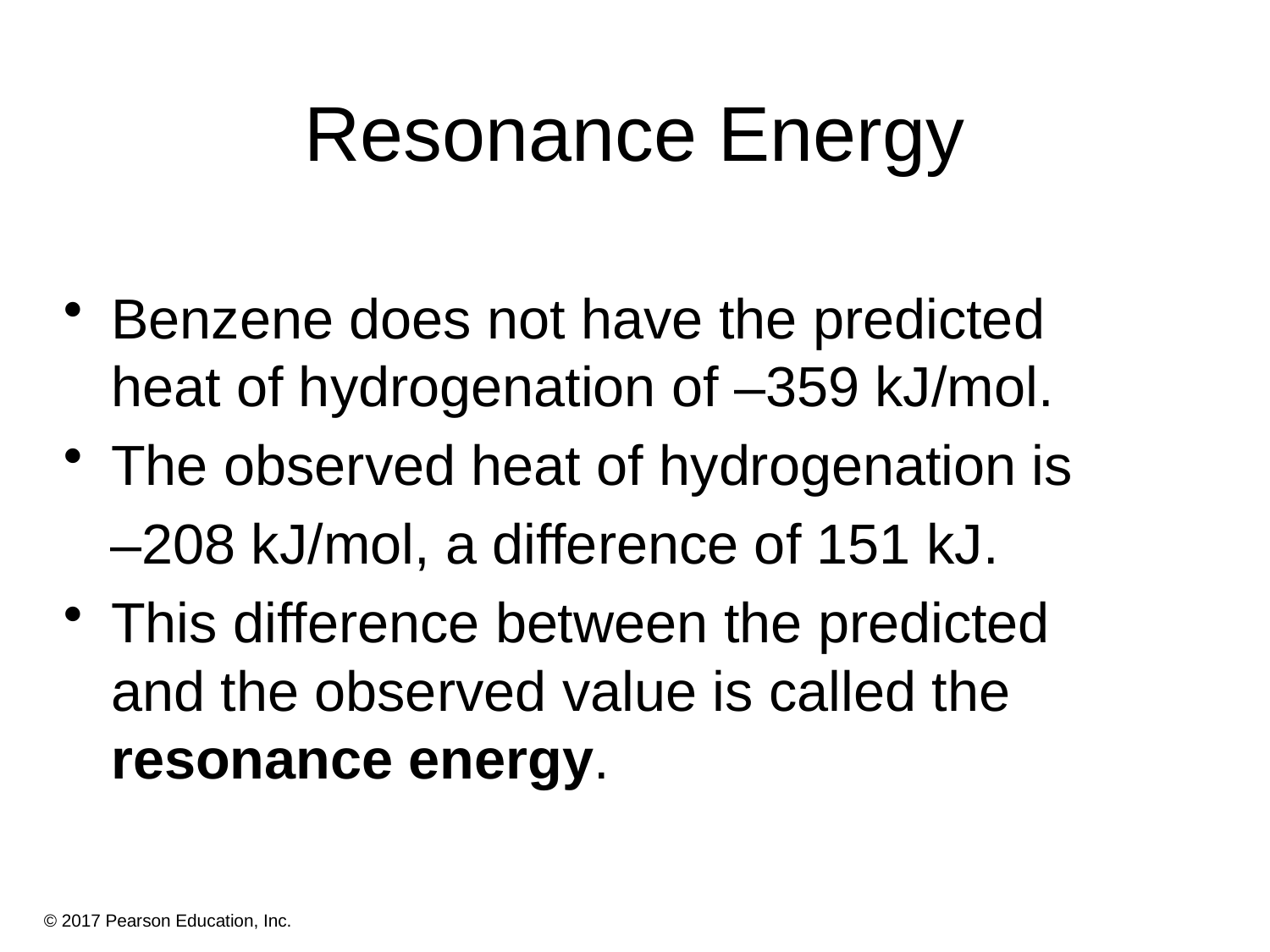

# Resonance Energy
Benzene does not have the predicted heat of hydrogenation of –359 kJ/mol.
The observed heat of hydrogenation is
   –208 kJ/mol, a difference of 151 kJ.
This difference between the predicted and the observed value is called the resonance energy.